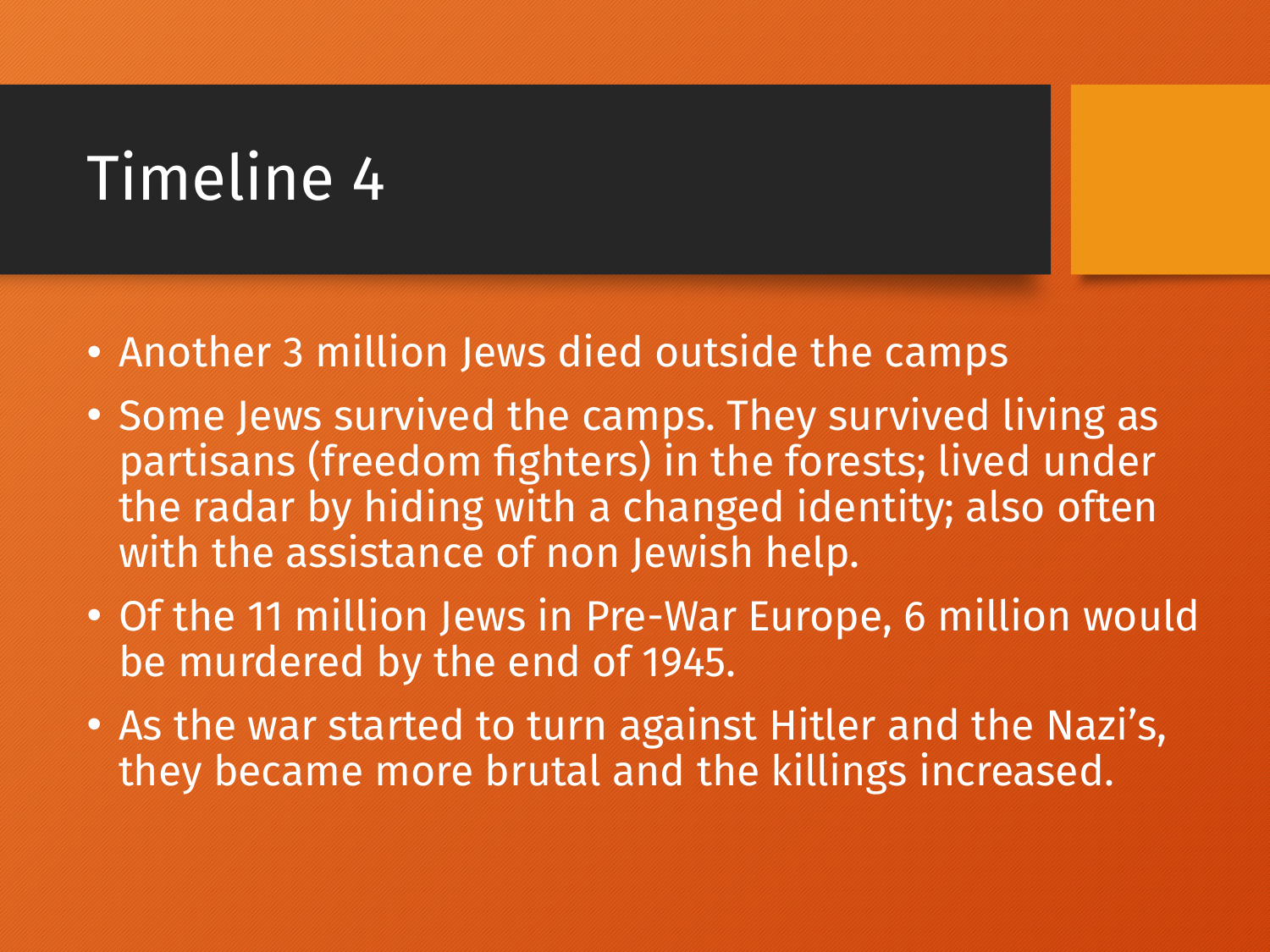

# Timeline 4
Another 3 million Jews died outside the camps
Some Jews survived the camps. They survived living as partisans (freedom fighters) in the forests; lived under the radar by hiding with a changed identity; also often with the assistance of non Jewish help.
Of the 11 million Jews in Pre-War Europe, 6 million would be murdered by the end of 1945.
As the war started to turn against Hitler and the Nazi’s, they became more brutal and the killings increased.